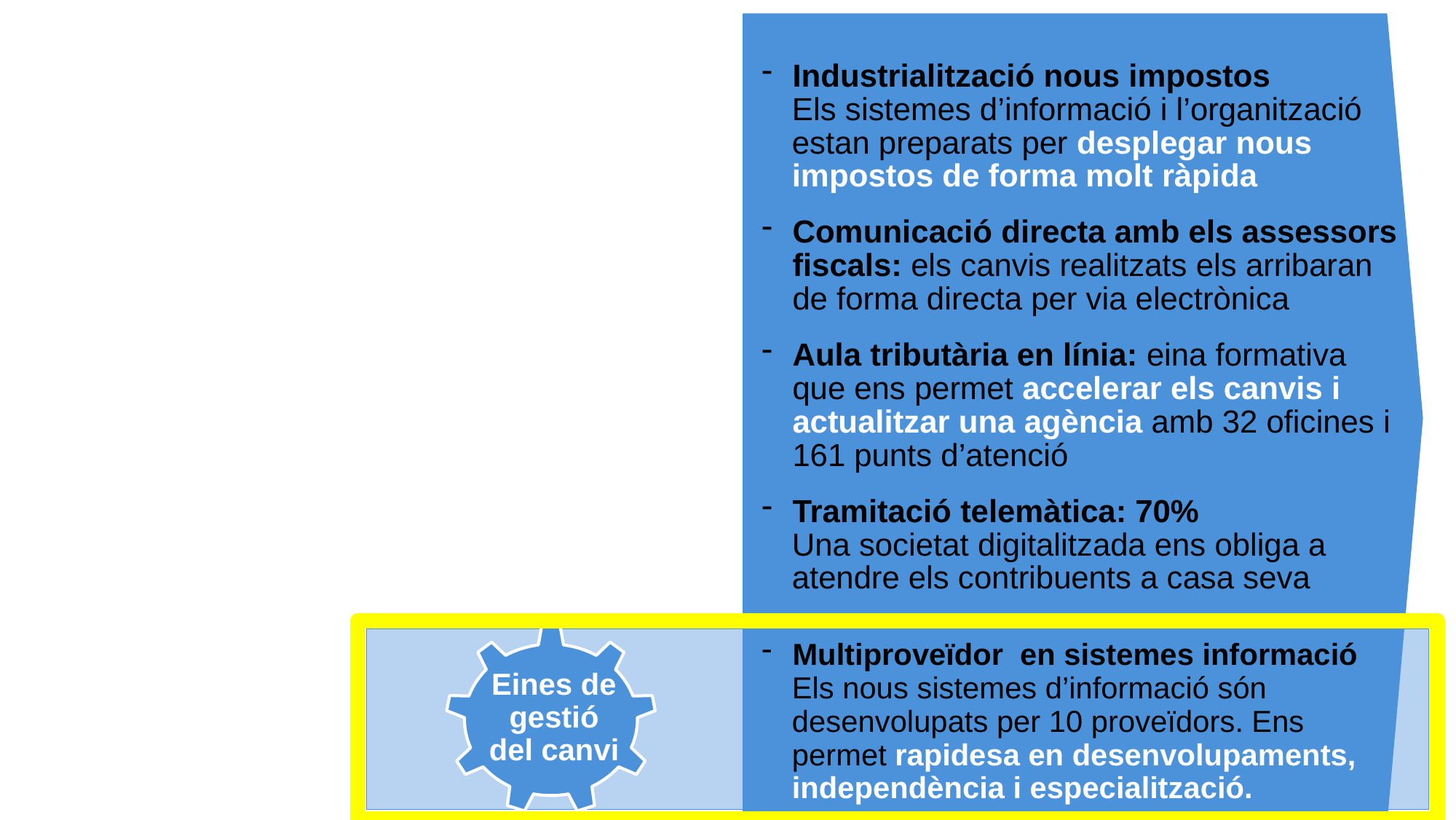

Industrialització nous impostos
Els sistemes d’informació i l’organització estan preparats per desplegar nous impostos de forma molt ràpida
Comunicació directa amb els assessors fiscals: els canvis realitzats els arribaran de forma directa per via electrònica
Aula tributària en línia: eina formativa que ens permet accelerar els canvis i actualitzar una agència amb 32 oficines i 161 punts d’atenció
Tramitació telemàtica: 70%
Una societat digitalitzada ens obliga a atendre els contribuents a casa seva

Multiproveïdor  en sistemes informació
Els nous sistemes d’informació són desenvolupats per 10 proveïdors. Ens permet rapidesa en desenvolupaments, independència i especialització.

Eines de gestió del canvi